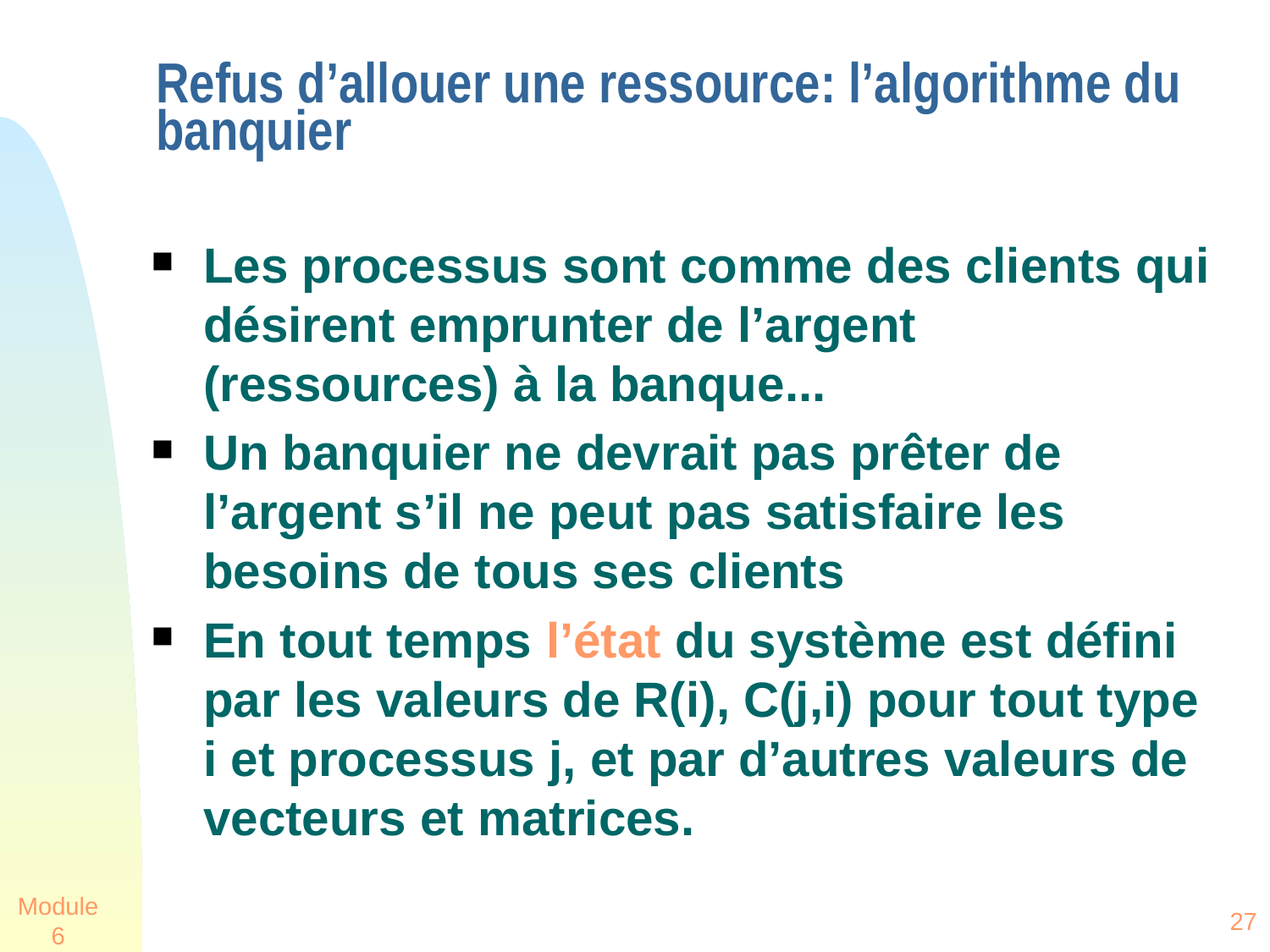

# Refus d’allouer une ressource: l’algorithme du banquier
Les processus sont comme des clients qui désirent emprunter de l’argent (ressources) à la banque...
Un banquier ne devrait pas prêter de l’argent s’il ne peut pas satisfaire les besoins de tous ses clients
En tout temps l’état du système est défini par les valeurs de R(i), C(j,i) pour tout type i et processus j, et par d’autres valeurs de vecteurs et matrices.

Module 6
27